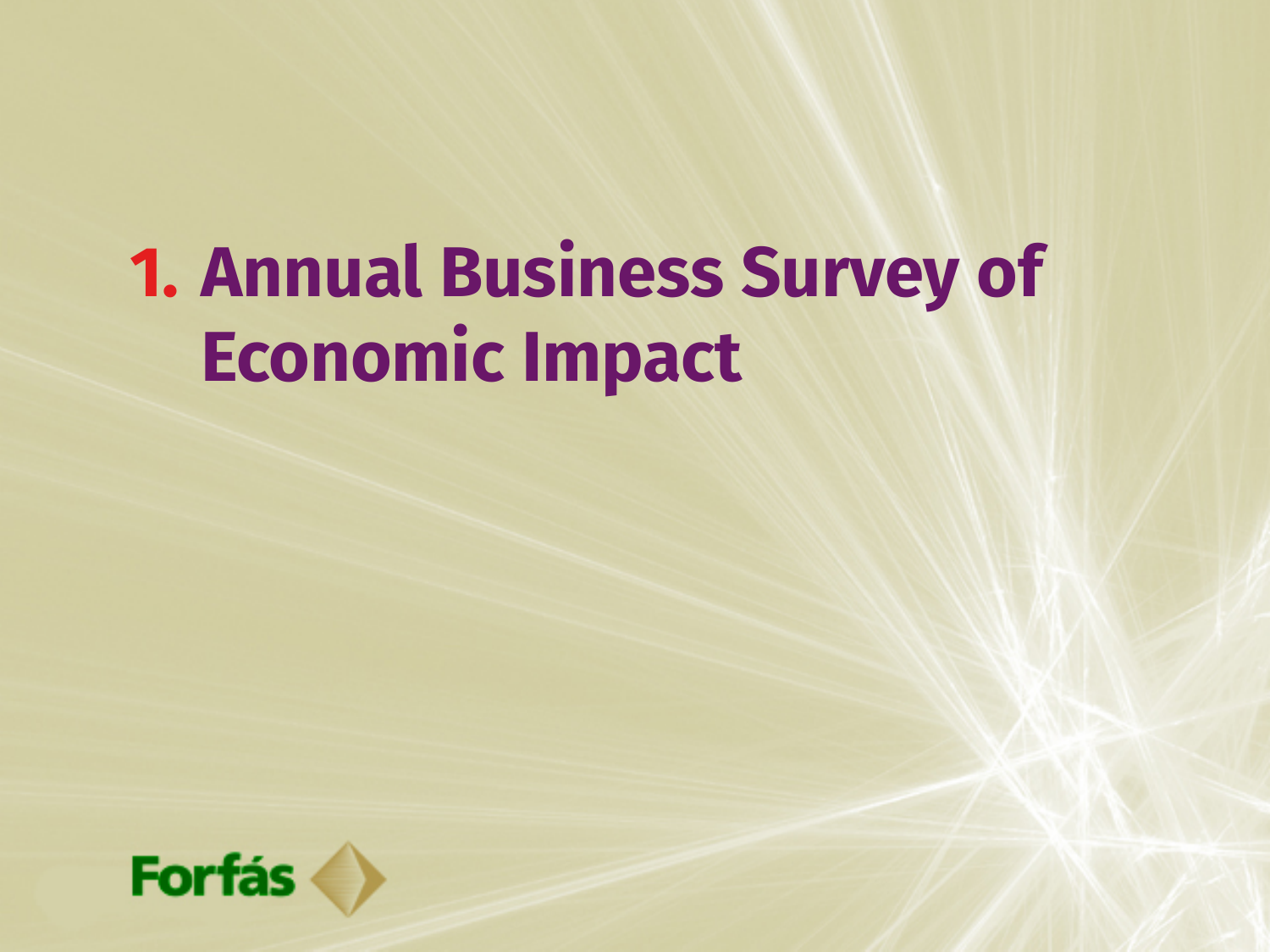

#
Annual Business Survey of Economic Impact